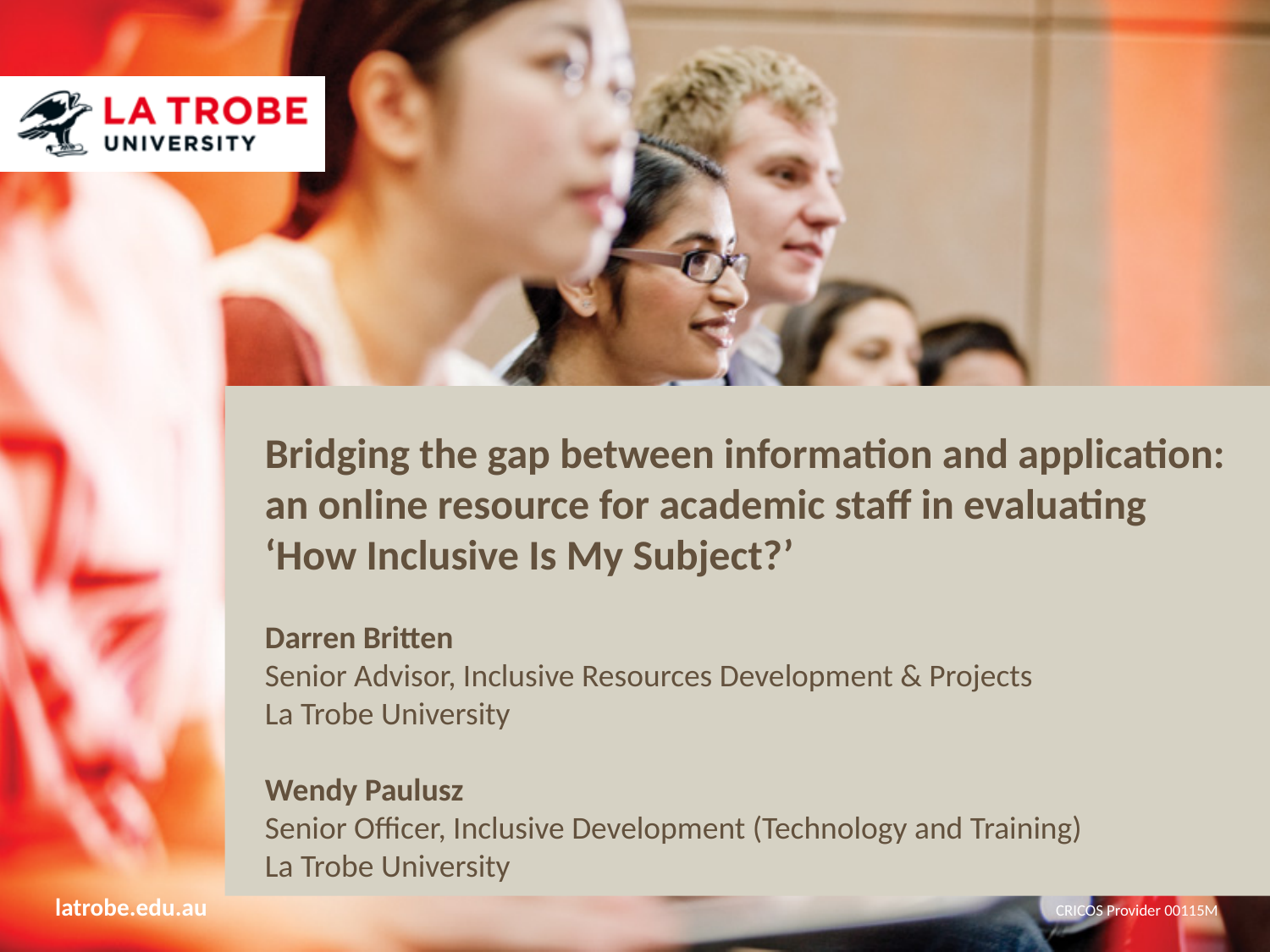

Bridging the gap between information and application: an online resource for academic staff in evaluating ‘How Inclusive Is My Subject?’

Darren Britten
Senior Advisor, Inclusive Resources Development & Projects
La Trobe University

Wendy Paulusz
Senior Officer, Inclusive Development (Technology and Training)
La Trobe University
Title of presentation
Name of presenter
Title of presenter
School / Faculty / Division
xx Month 201x